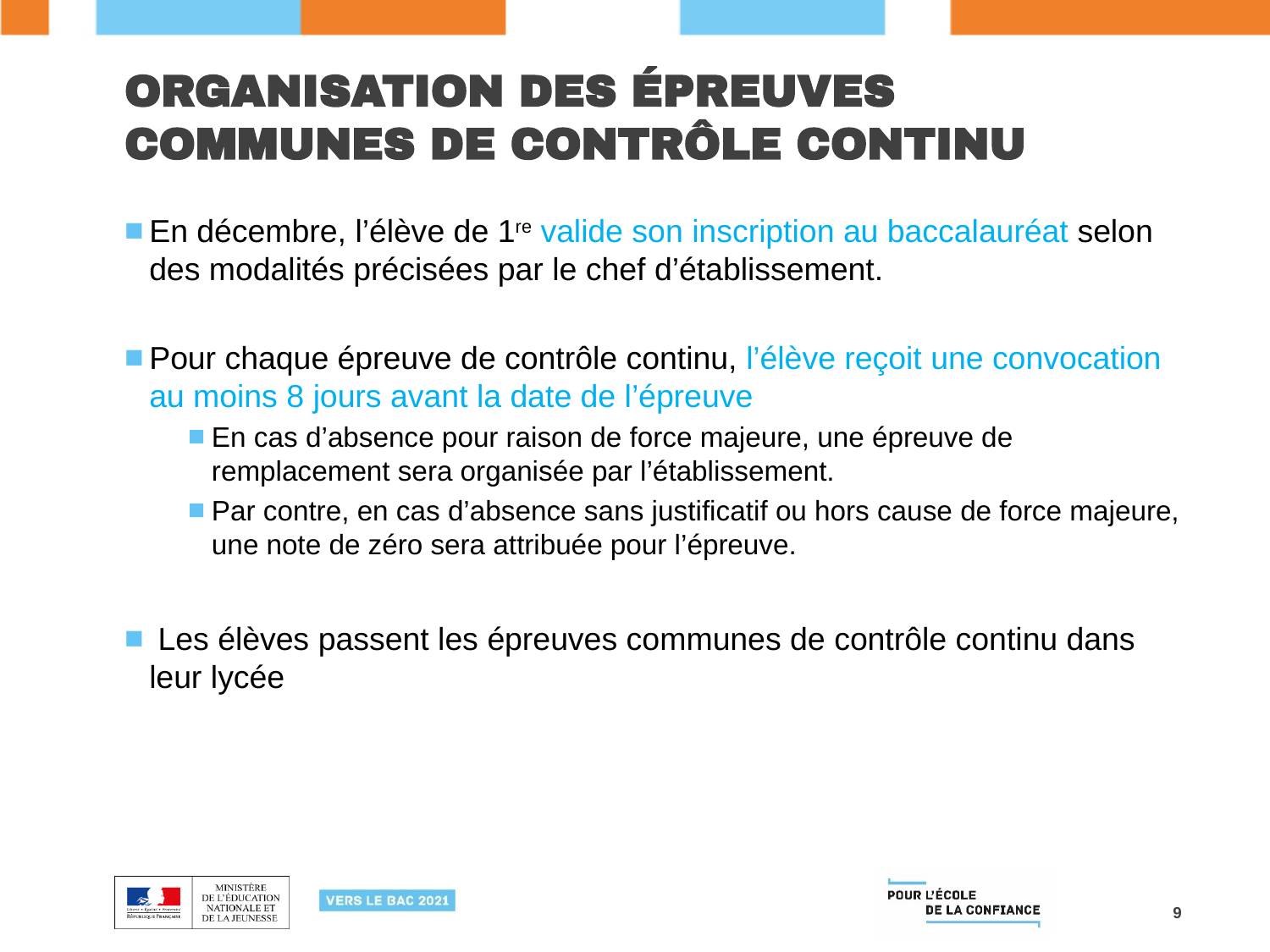

# Organisation des épreuves communes de contrôle continu
En décembre, l’élève de 1re valide son inscription au baccalauréat selon des modalités précisées par le chef d’établissement.

Pour chaque épreuve de contrôle continu, l’élève reçoit une convocation au moins 8 jours avant la date de l’épreuve
En cas d’absence pour raison de force majeure, une épreuve de remplacement sera organisée par l’établissement.
Par contre, en cas d’absence sans justificatif ou hors cause de force majeure, une note de zéro sera attribuée pour l’épreuve.

 Les élèves passent les épreuves communes de contrôle continu dans leur lycée

9